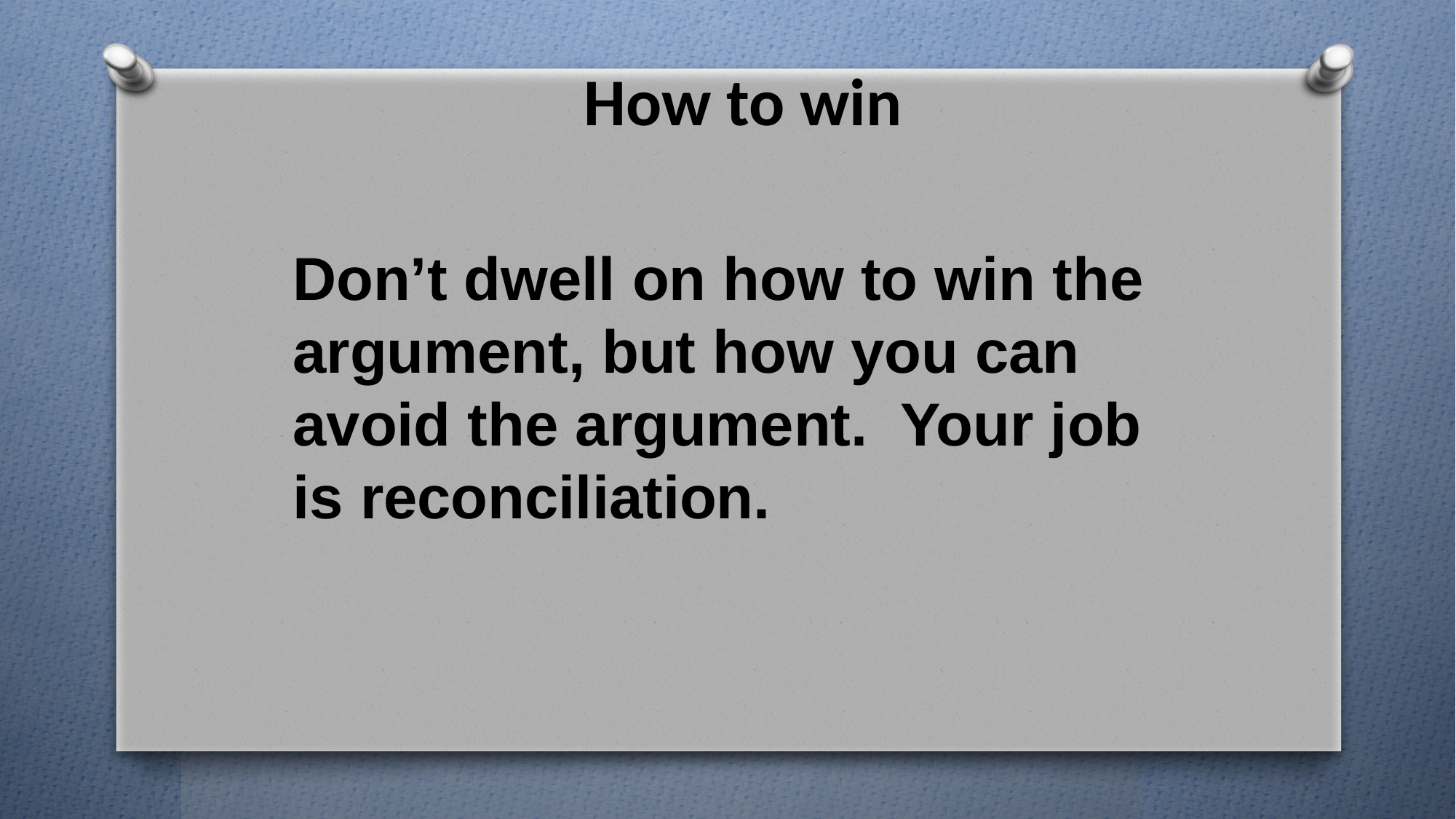

# How to win

Don’t dwell on how to win the argument, but how you can avoid the argument.  Your job is reconciliation.